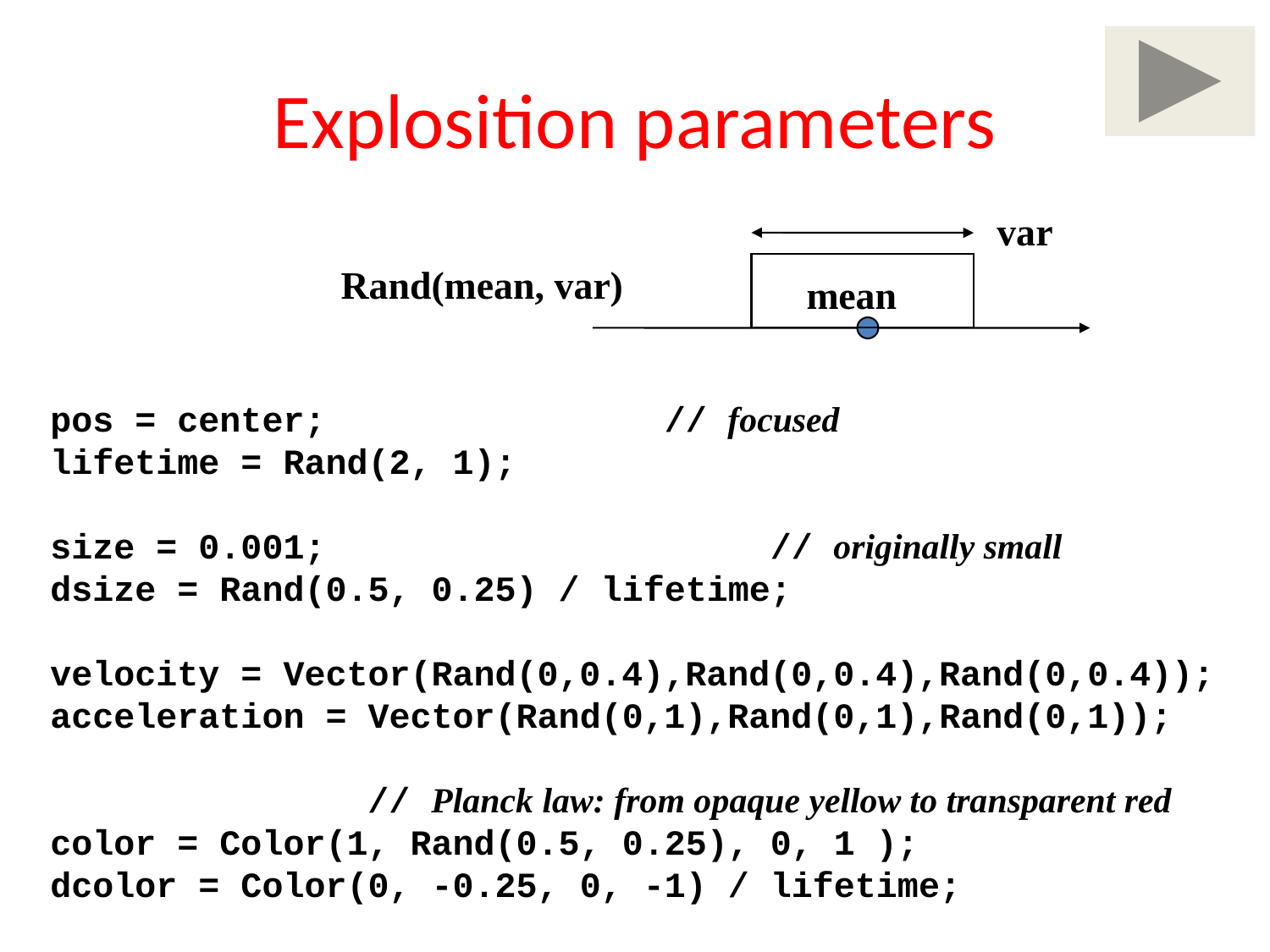

# Explosition parameters
var

Rand(mean, var)

mean

pos = center;                // focused
lifetime = Rand(2, 1);

size = 0.001;                     // originally small
dsize = Rand(0.5, 0.25) / lifetime;

velocity = Vector(Rand(0,0.4),Rand(0,0.4),Rand(0,0.4));
acceleration = Vector(Rand(0,1),Rand(0,1),Rand(0,1));

               // Planck law: from opaque yellow to transparent red
color = Color(1, Rand(0.5, 0.25), 0, 1 );
dcolor = Color(0, -0.25, 0, -1) / lifetime;